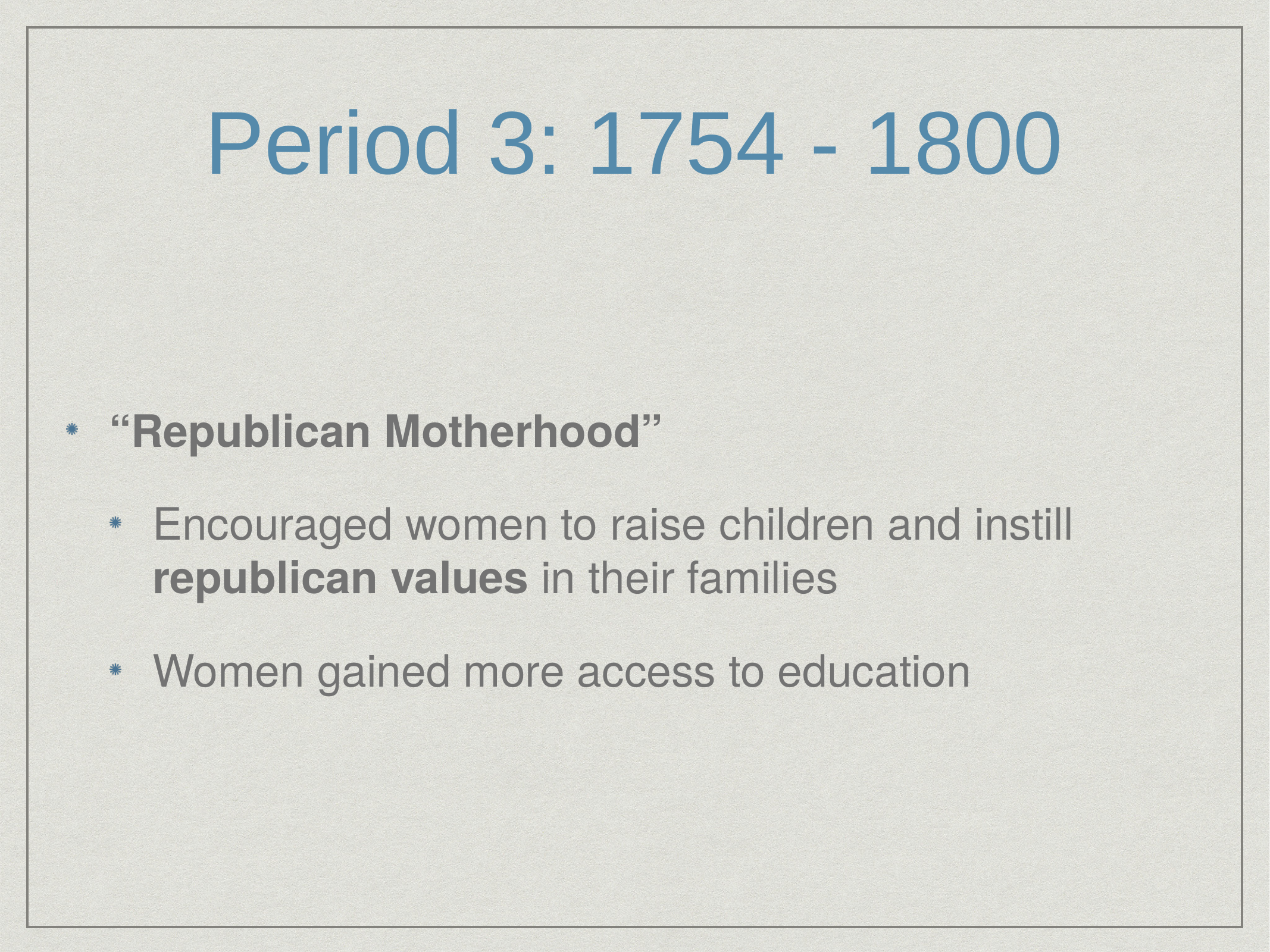

# Period 3: 1754 - 1800
“Republican Motherhood”
Encouraged women to raise children and instill republican values in their families
Women gained more access to education